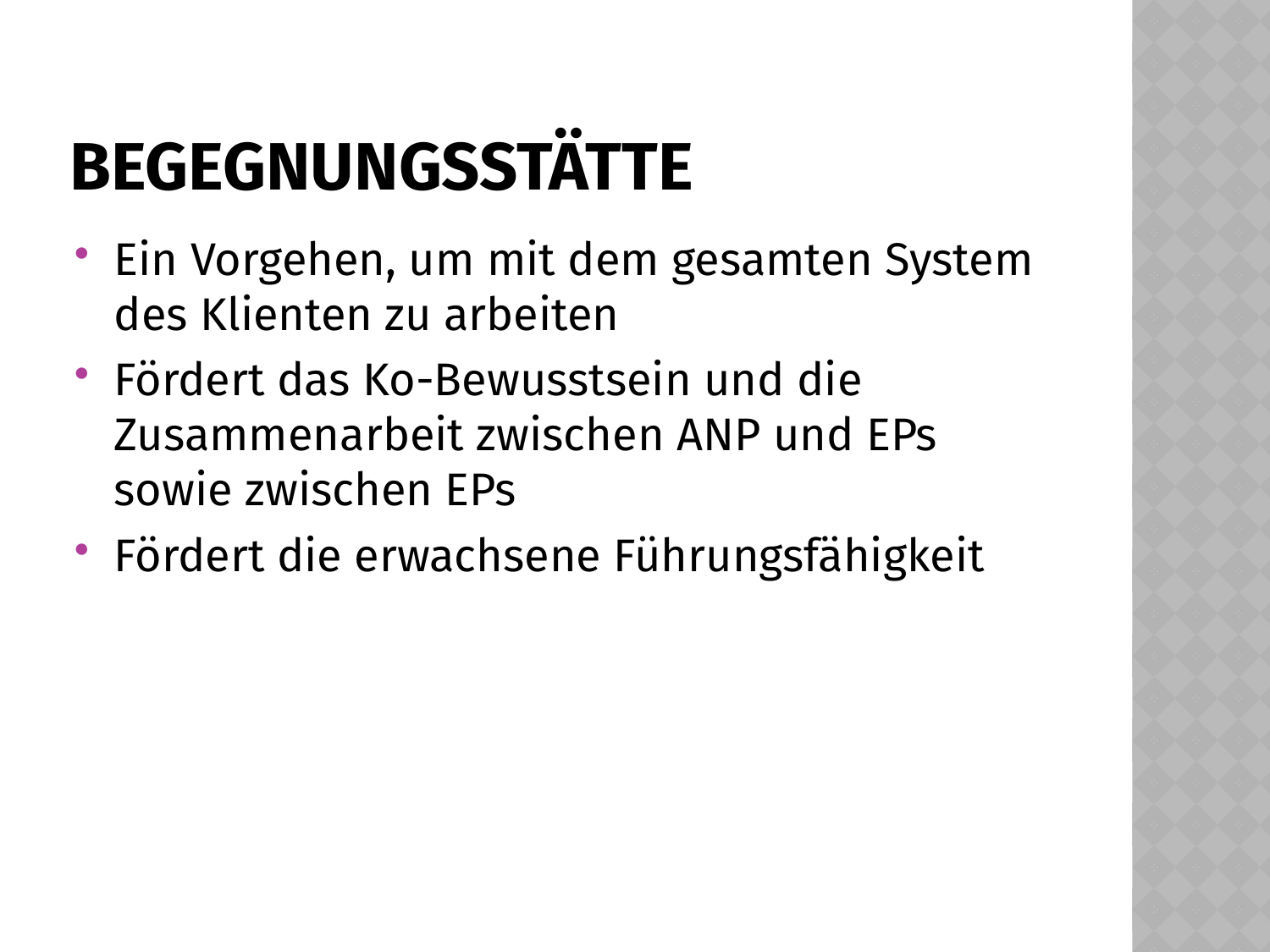

# Begegnungsstätte
Ein Vorgehen, um mit dem gesamten System des Klienten zu arbeiten
Fördert das Ko-Bewusstsein und die Zusammenarbeit zwischen ANP und EPs sowie zwischen EPs
Fördert die erwachsene Führungsfähigkeit